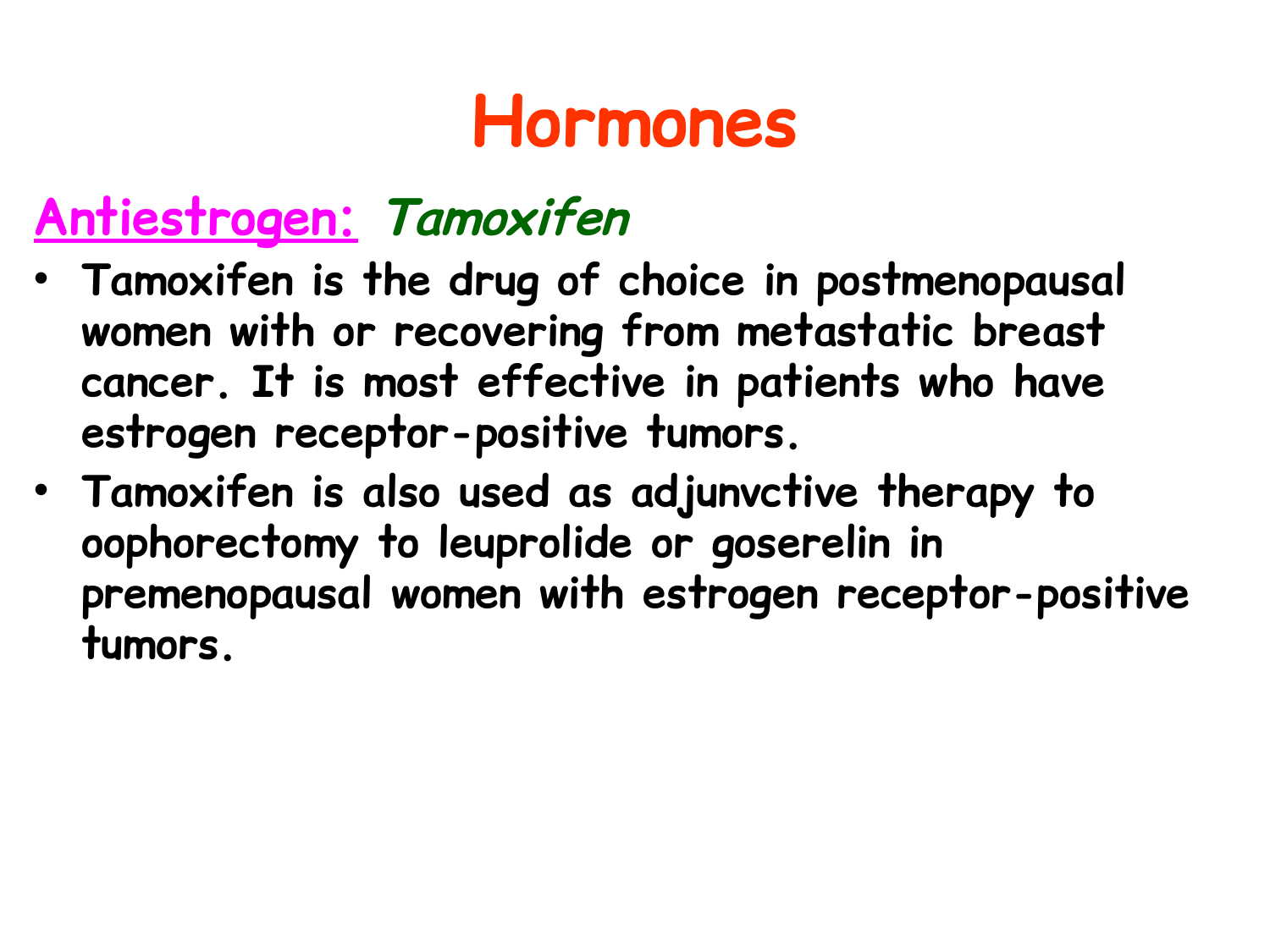

# Hormones
Antiestrogen: Tamoxifen
Tamoxifen is the drug of choice in postmenopausal women with or recovering from metastatic breast cancer. It is most effective in patients who have estrogen receptor-positive tumors.
Tamoxifen is also used as adjunvctive therapy to oophorectomy to leuprolide or goserelin in premenopausal women with estrogen receptor-positive tumors.